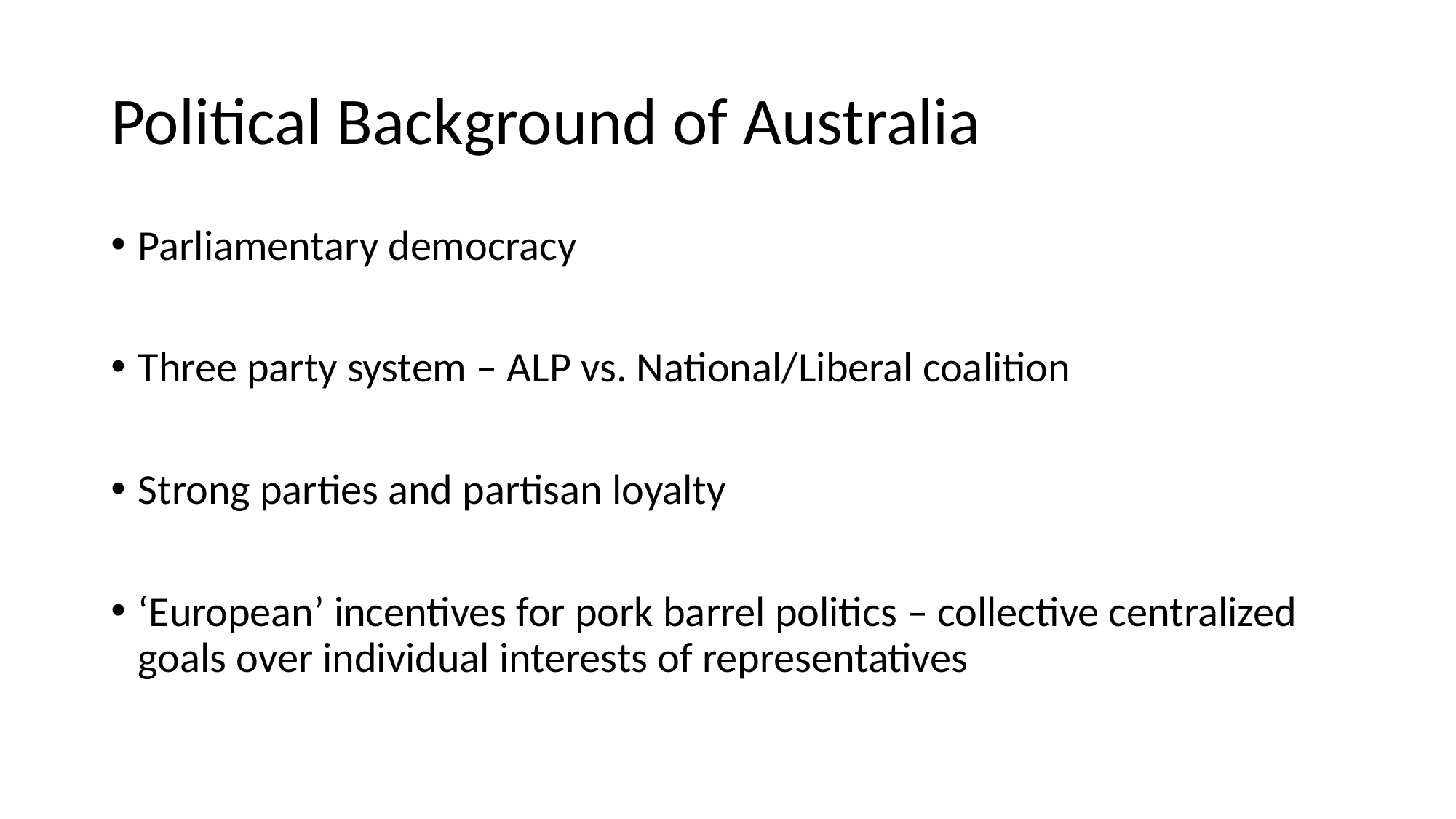

# Political Background of Australia
Parliamentary democracy

Three party system – ALP vs. National/Liberal coalition

Strong parties and partisan loyalty

‘European’ incentives for pork barrel politics – collective centralized goals over individual interests of representatives